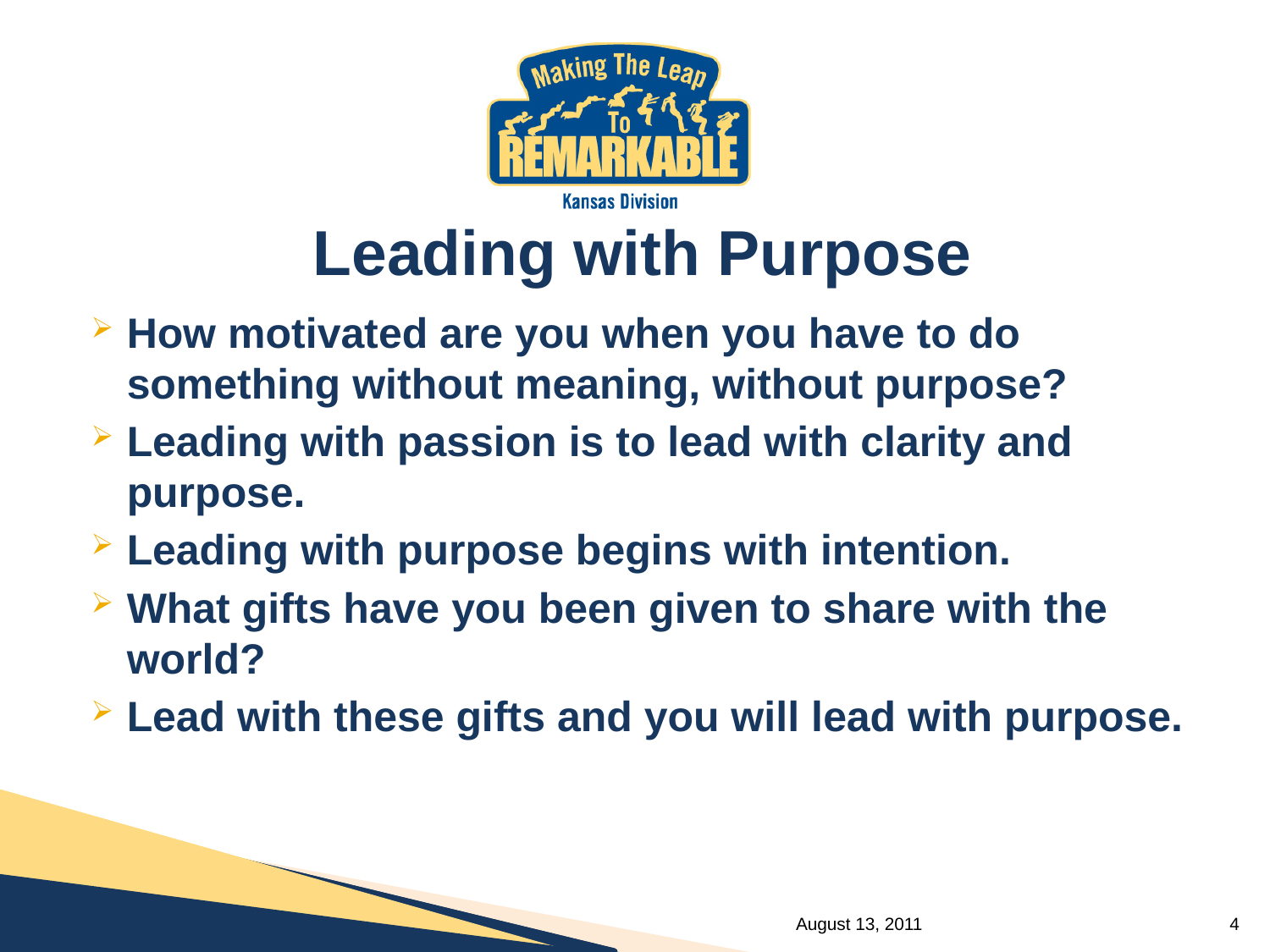

#
Leading with Purpose
How motivated are you when you have to do something without meaning, without purpose?
Leading with passion is to lead with clarity and purpose.
Leading with purpose begins with intention.
What gifts have you been given to share with the world?
Lead with these gifts and you will lead with purpose.
August 13, 2011
4